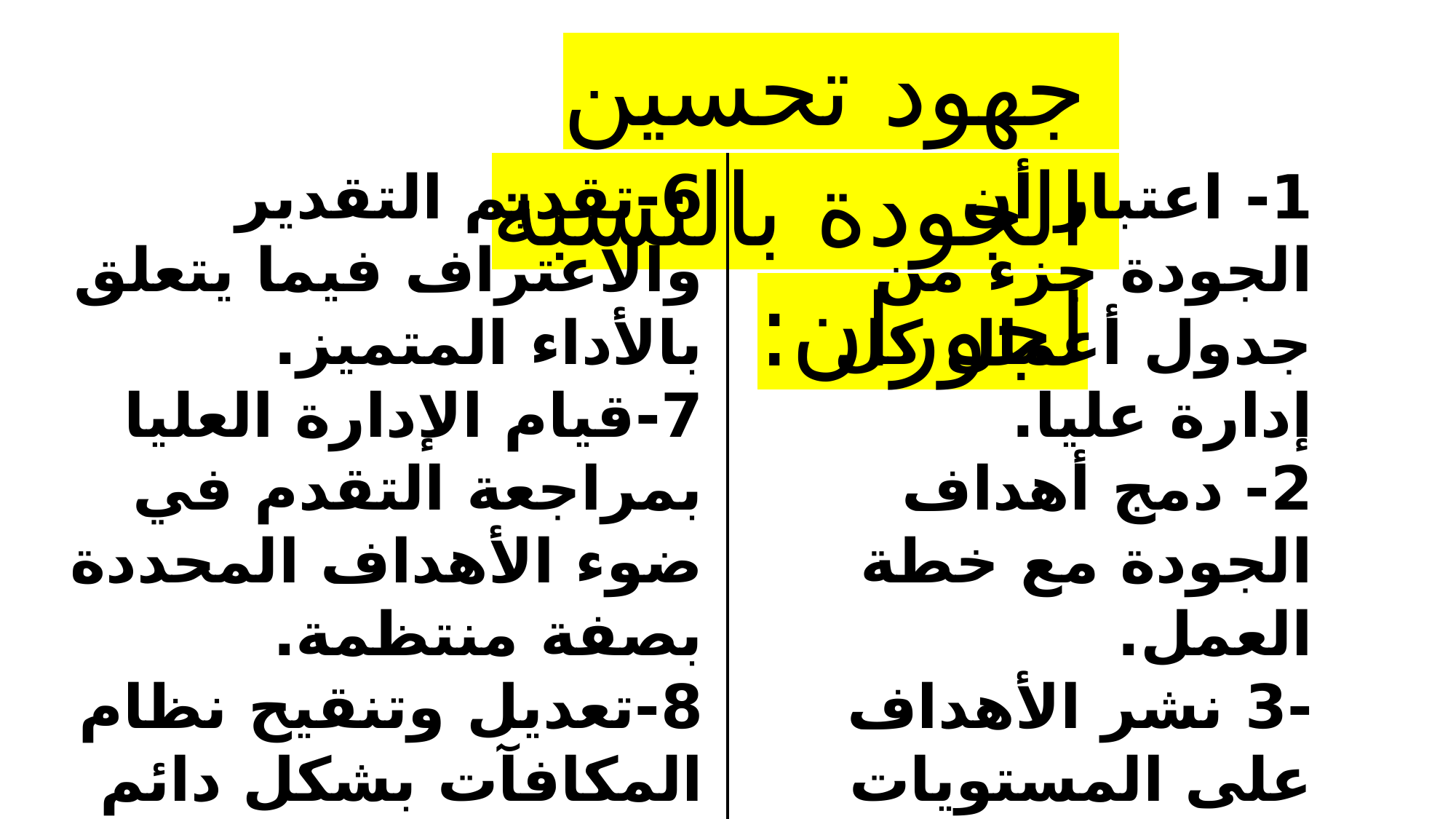

جهود تحسين الجودة بالنسبة لجوران:
6-تقديم التقدير والاعتراف فيما يتعلق بالأداء المتميز.
7-قيام الإدارة العليا بمراجعة التقدم في ضوء الأهداف المحددة بصفة منتظمة.
8-تعديل وتنقيح نظام المكافآت بشكل دائم ومستمر.
9-استخلاص الأهداف الواسعة من دلائل محددة حيث يكون التركيز على العميل، ومواجهة التنافس، مع مراعاة أن هناك أهداف لتحسين الجودة على أساس سنوي.
1- اعتبار أن الجودة جزء من جدول أعمال كل إدارة عليا.
2- دمج أهداف الجودة مع خطة العمل.
-3 نشر الأهداف على المستويات التي تقوم فعلا بالعمل.
4-التدريب لجميع المستويات
5-إيجاد نظام القياس في كل جزء من أجزاء المنظمة.